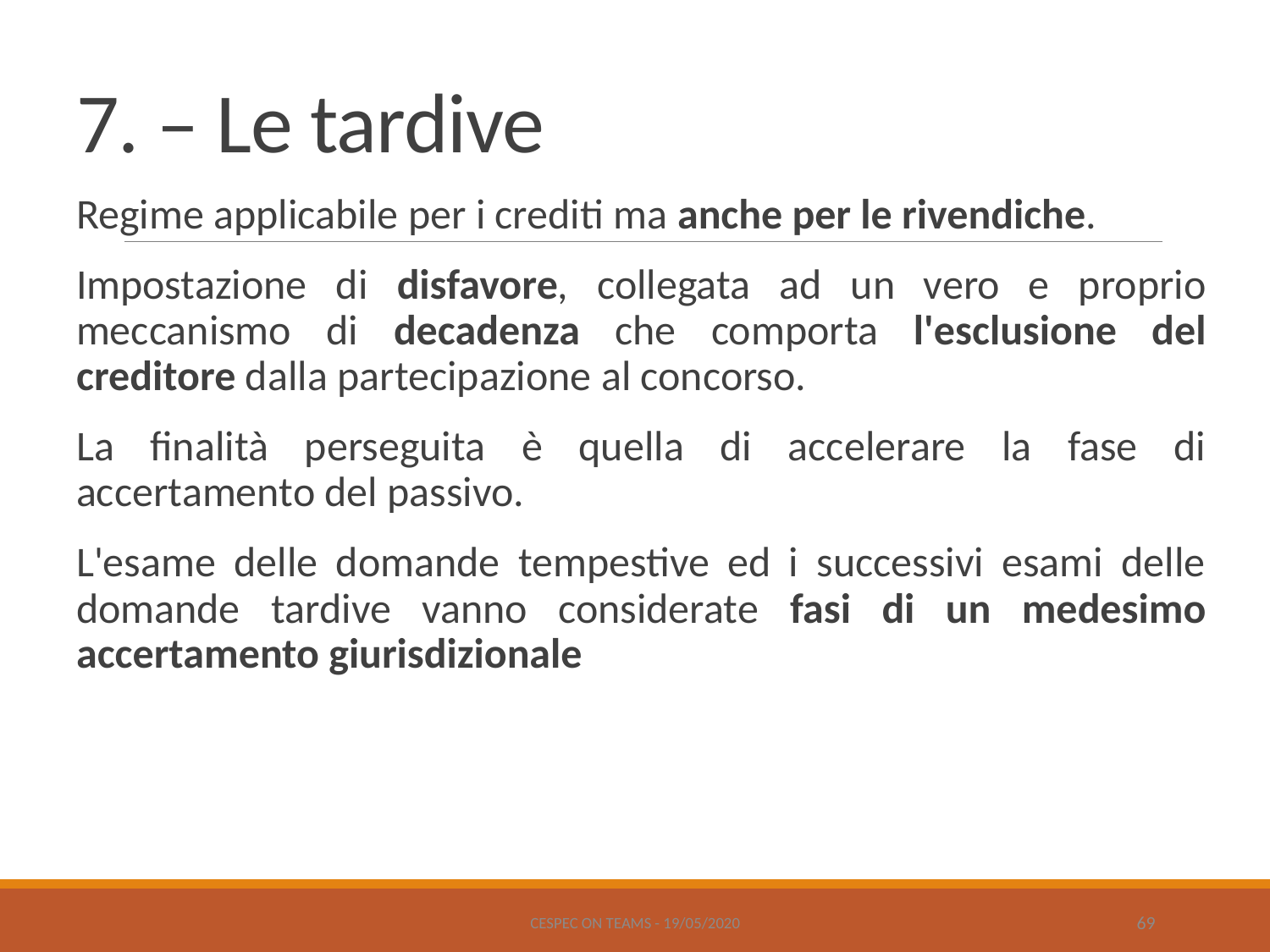

# 7. – Le tardive
Regime applicabile per i crediti ma anche per le rivendiche.
Impostazione di disfavore, collegata ad un vero e proprio meccanismo di decadenza che comporta l'esclusione del creditore dalla partecipazione al concorso.
La finalità perseguita è quella di accelerare la fase di accertamento del passivo.
L'esame delle domande tempestive ed i successivi esami delle domande tardive vanno considerate fasi di un medesimo accertamento giurisdizionale
CESPEC ON TEAMS - 19/05/2020
69